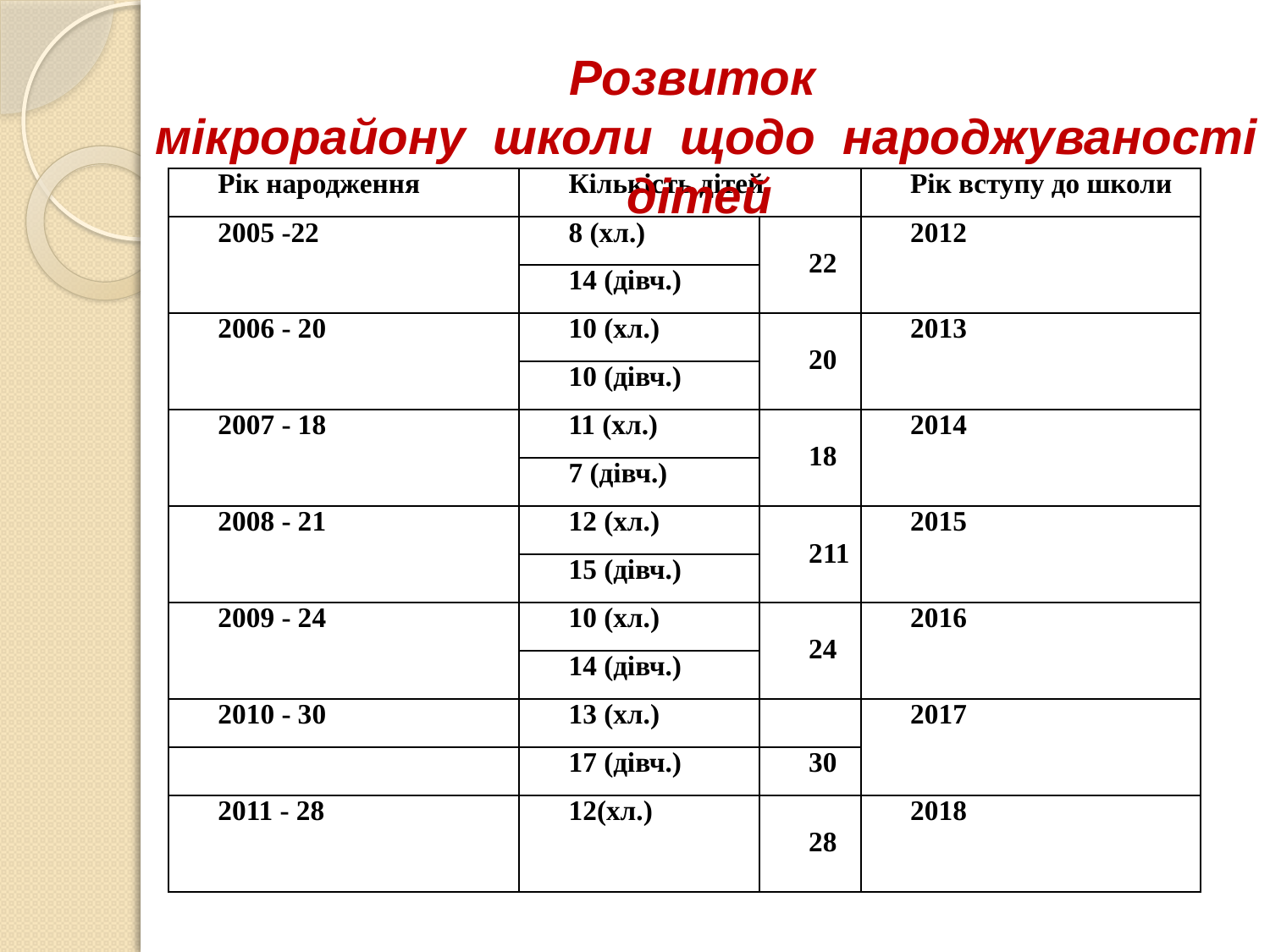

Розвиток
 мікрорайону  школи  щодо  народжуваності  дітей
| Рік народження | Кількість дітей |  | Рік вступу до школи |
| --- | --- | --- | --- |
| 2005 -22 | 8 (хл.) | 22 | 2012 |
|  | 14 (дівч.) |  |  |
| 2006 - 20 | 10 (хл.) | 20 | 2013 |
|  | 10 (дівч.) |  |  |
| 2007 - 18 | 11 (хл.) | 18 | 2014 |
|  | 7 (дівч.) |  |  |
| 2008 - 21 | 12 (хл.) | 211 | 2015 |
|  | 15 (дівч.) |  |  |
| 2009 - 24 | 10 (хл.) | 24 | 2016 |
|  | 14 (дівч.) |  |  |
| 2010 - 30 | 13 (хл.) |  | 2017 |
|  | 17 (дівч.) | 30 |  |
| 2011 - 28 | 12(хл.) | 28 | 2018 |